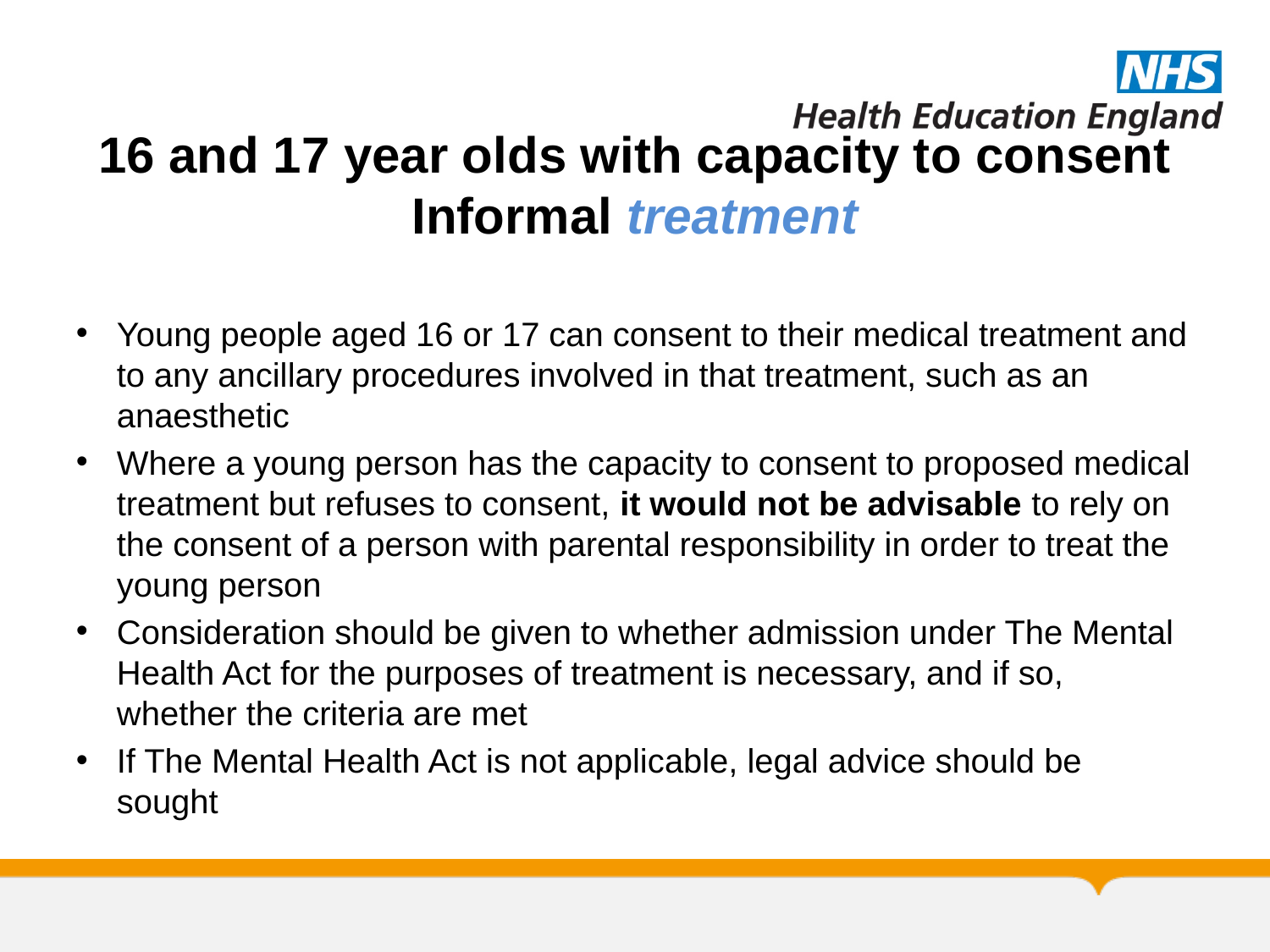

# 16 and 17 year olds with capacity to consent Informal treatment
Young people aged 16 or 17 can consent to their medical treatment and to any ancillary procedures involved in that treatment, such as an anaesthetic
Where a young person has the capacity to consent to proposed medical treatment but refuses to consent, it would not be advisable to rely on the consent of a person with parental responsibility in order to treat the young person
Consideration should be given to whether admission under The Mental Health Act for the purposes of treatment is necessary, and if so, whether the criteria are met
If The Mental Health Act is not applicable, legal advice should be sought